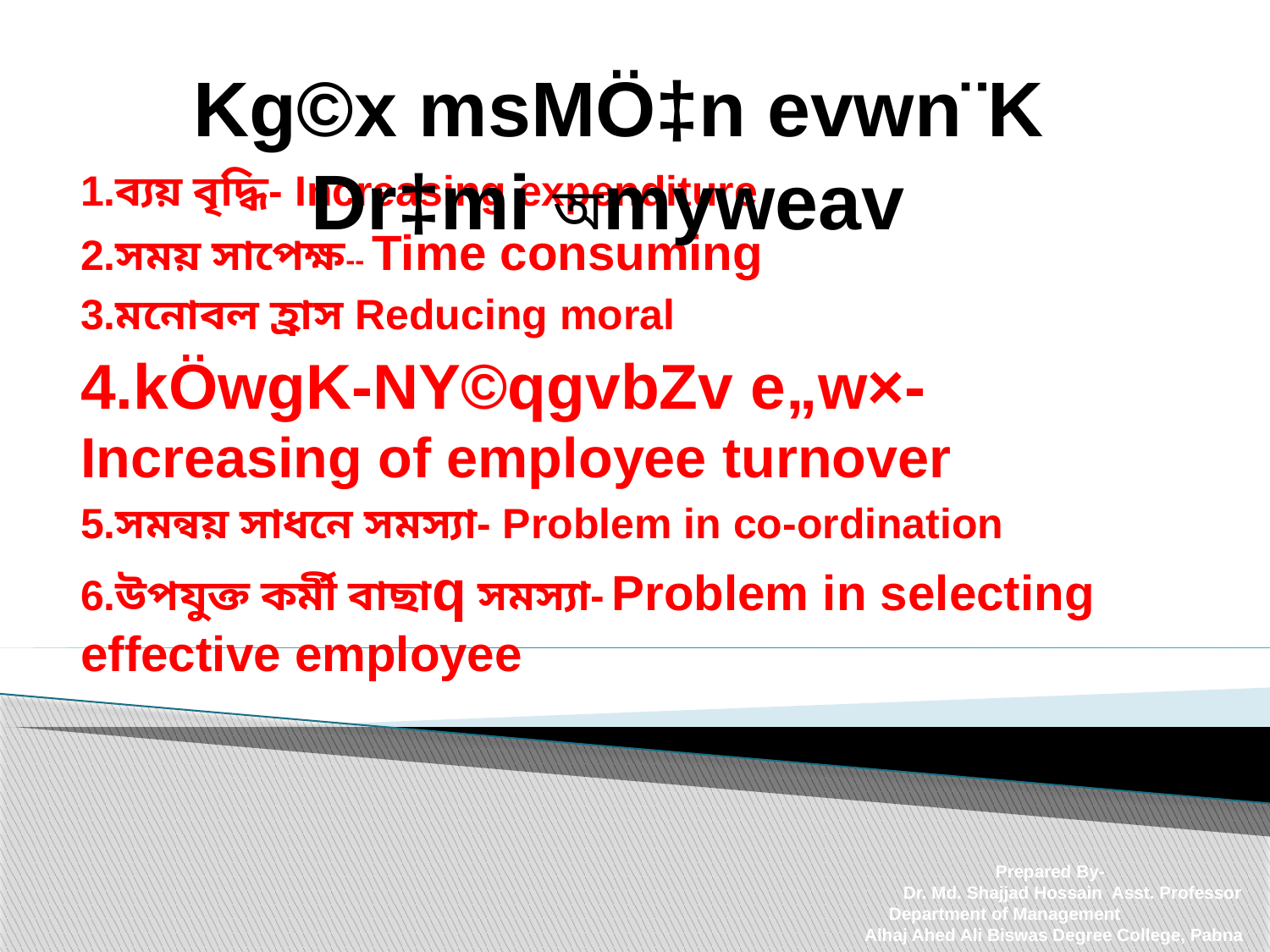

Kg©x msMÖ‡n evwn¨K Dr‡mi অmyweav
#

1.ব্যয় বৃদ্ধি- Increasing expenditure
2.সময় সাপেক্ষ-- Time consuming
3.মনোবল হ্রাস Reducing moral
4.kÖwgK-NY©qgvbZv e„w×- Increasing of employee turnover
5.সমন্বয় সাধনে সমস্যা- Problem in co-ordination
6.উপযুক্ত কর্মী বাছাq সমস্যা- Problem in selecting effective employee

 Prepared By-
                                 Dr. Md. Shajjad Hossain  Asst. Professor
                              Department of Management
                         Alhaj Ahed Ali Biswas Degree College, Pabna